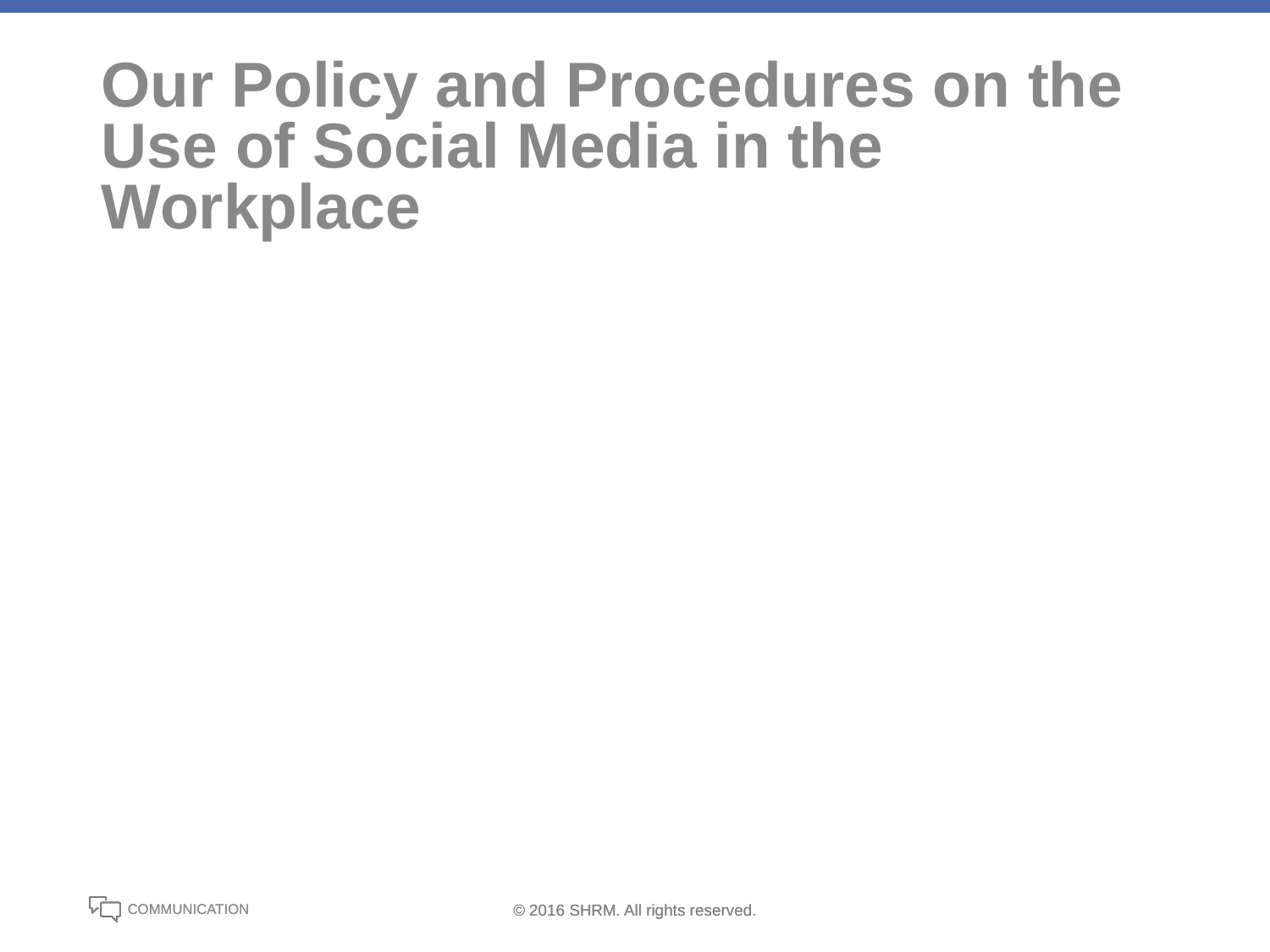

# Our Policy and Procedures on the Use of Social Media in the Workplace